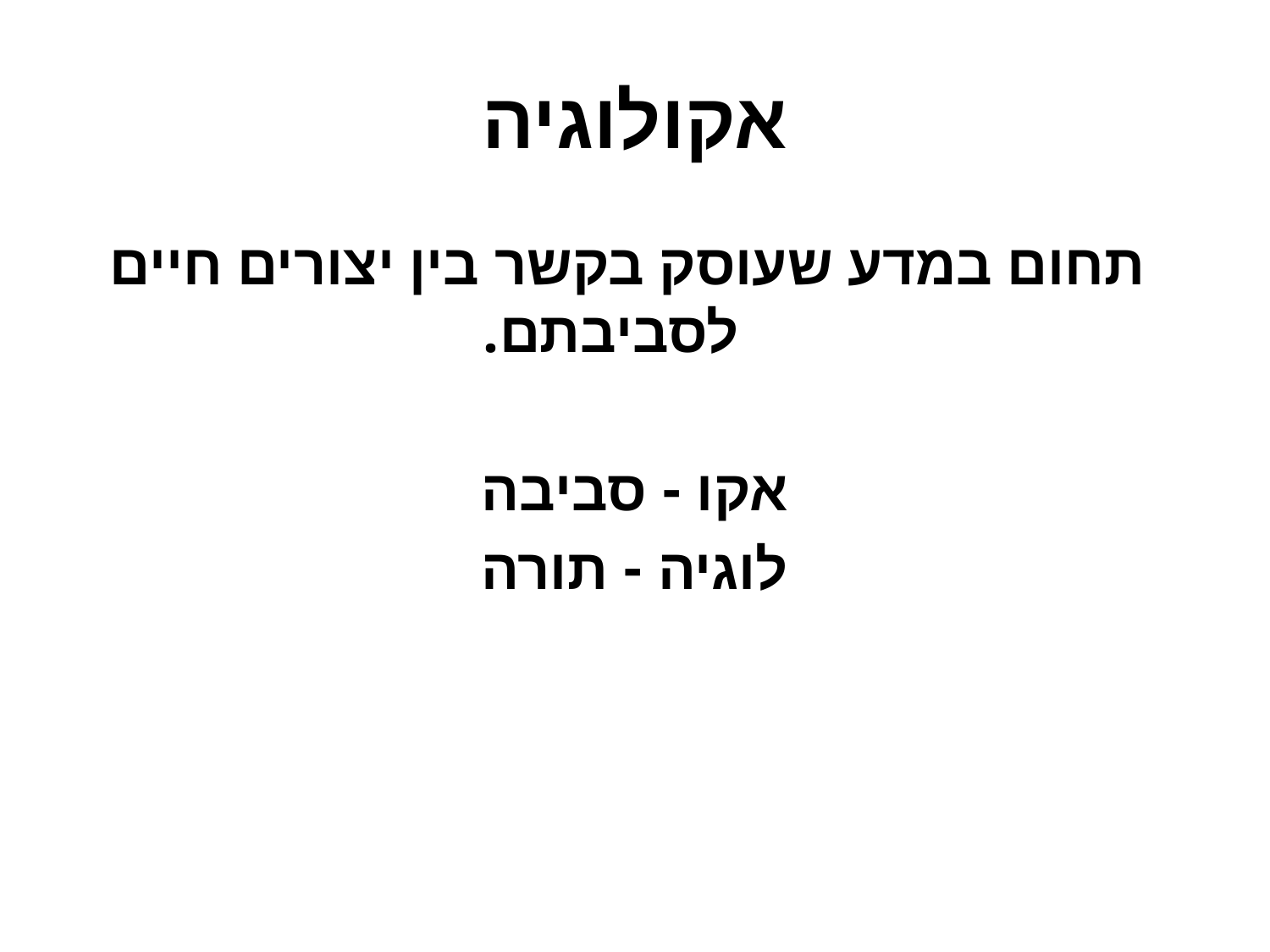

# אקולוגיה
 תחום במדע שעוסק בקשר בין יצורים חיים לסביבתם.

אקו - סביבה
לוגיה - תורה